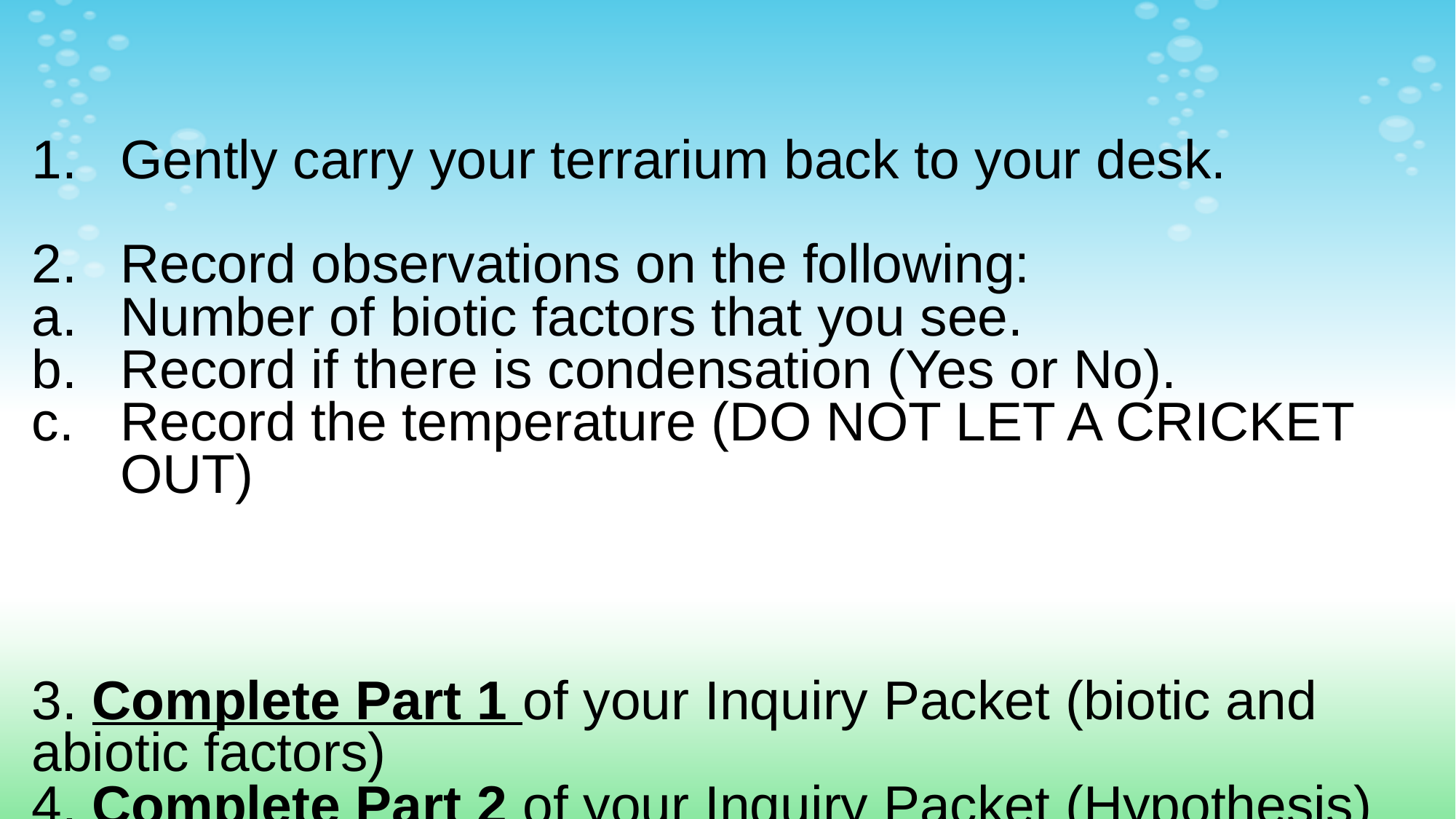

Gently carry your terrarium back to your desk.

Record observations on the following:
Number of biotic factors that you see.
Record if there is condensation (Yes or No).
Record the temperature (DO NOT LET A CRICKET OUT)

3. Complete Part 1 of your Inquiry Packet (biotic and abiotic factors)
4. Complete Part 2 of your Inquiry Packet (Hypothesis)